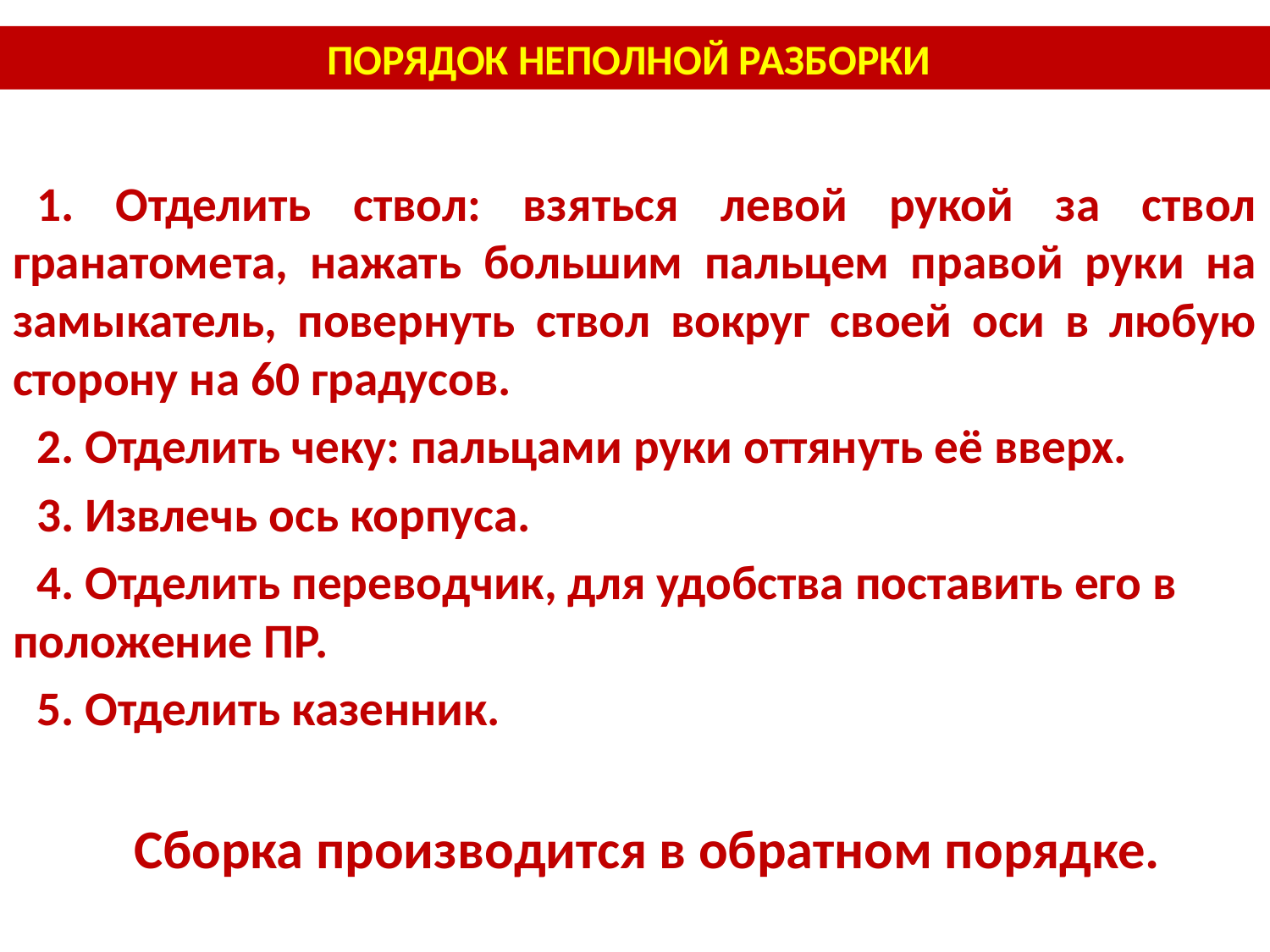

ПОРЯДОК НЕПОЛНОЙ РАЗБОРКИ
#
1. Отделить ствол: взяться левой рукой за ствол гранатомета, нажать большим пальцем правой руки на замыкатель, повернуть ствол вокруг своей оси в любую сторону на 60 градусов.
2. Отделить чеку: пальцами руки оттянуть её вверх.
3. Извлечь ось корпуса.
4. Отделить переводчик, для удобства поставить его в положение ПР.
5. Отделить казенник.

Сборка производится в обратном порядке.